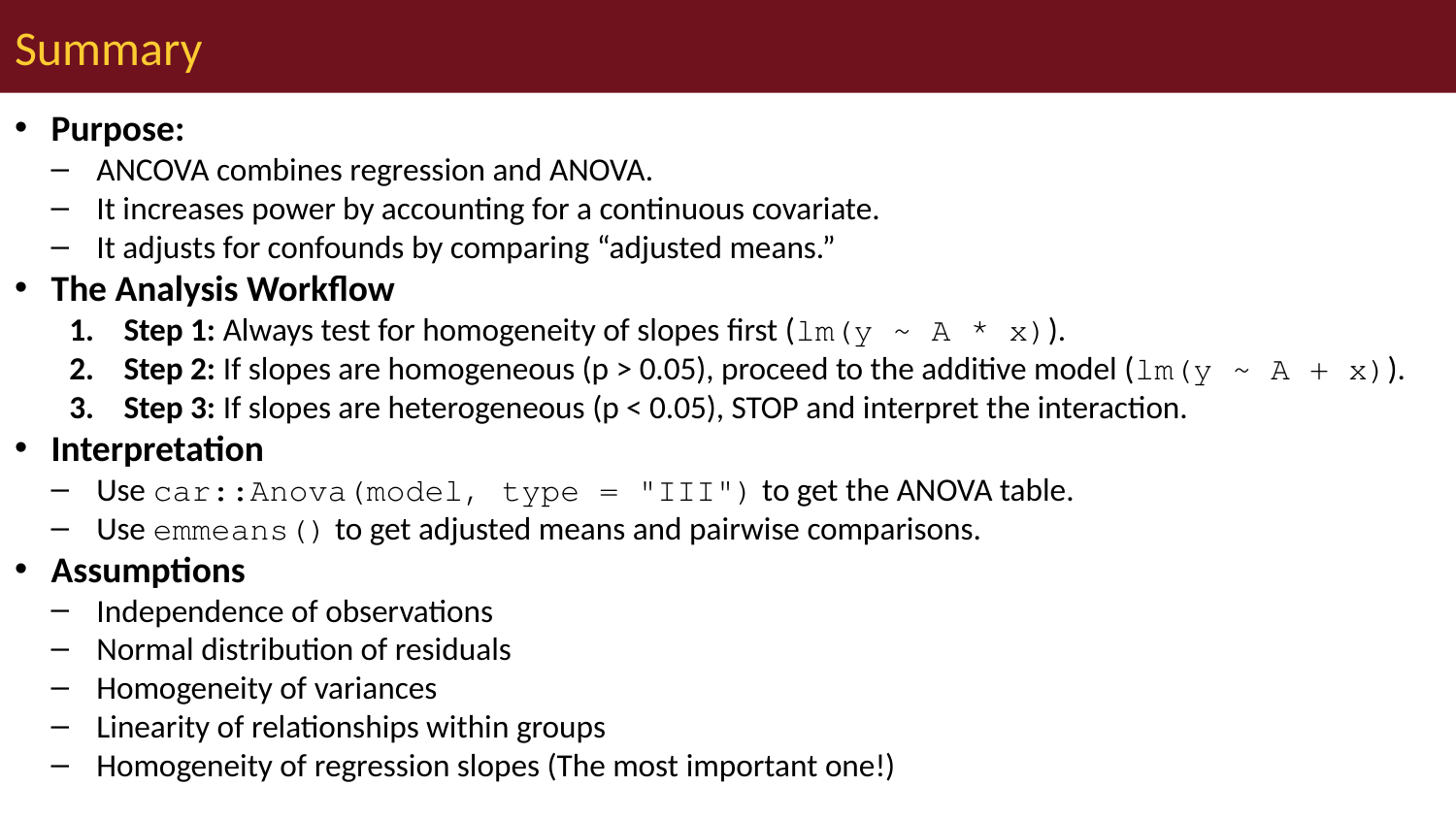

# Summary
Purpose:
ANCOVA combines regression and ANOVA.
It increases power by accounting for a continuous covariate.
It adjusts for confounds by comparing “adjusted means.”
The Analysis Workflow
Step 1: Always test for homogeneity of slopes first (lm(y ~ A * x)).
Step 2: If slopes are homogeneous (p > 0.05), proceed to the additive model (lm(y ~ A + x)).
Step 3: If slopes are heterogeneous (p < 0.05), STOP and interpret the interaction.
Interpretation
Use car::Anova(model, type = "III") to get the ANOVA table.
Use emmeans() to get adjusted means and pairwise comparisons.
Assumptions
Independence of observations
Normal distribution of residuals
Homogeneity of variances
Linearity of relationships within groups
Homogeneity of regression slopes (The most important one!)